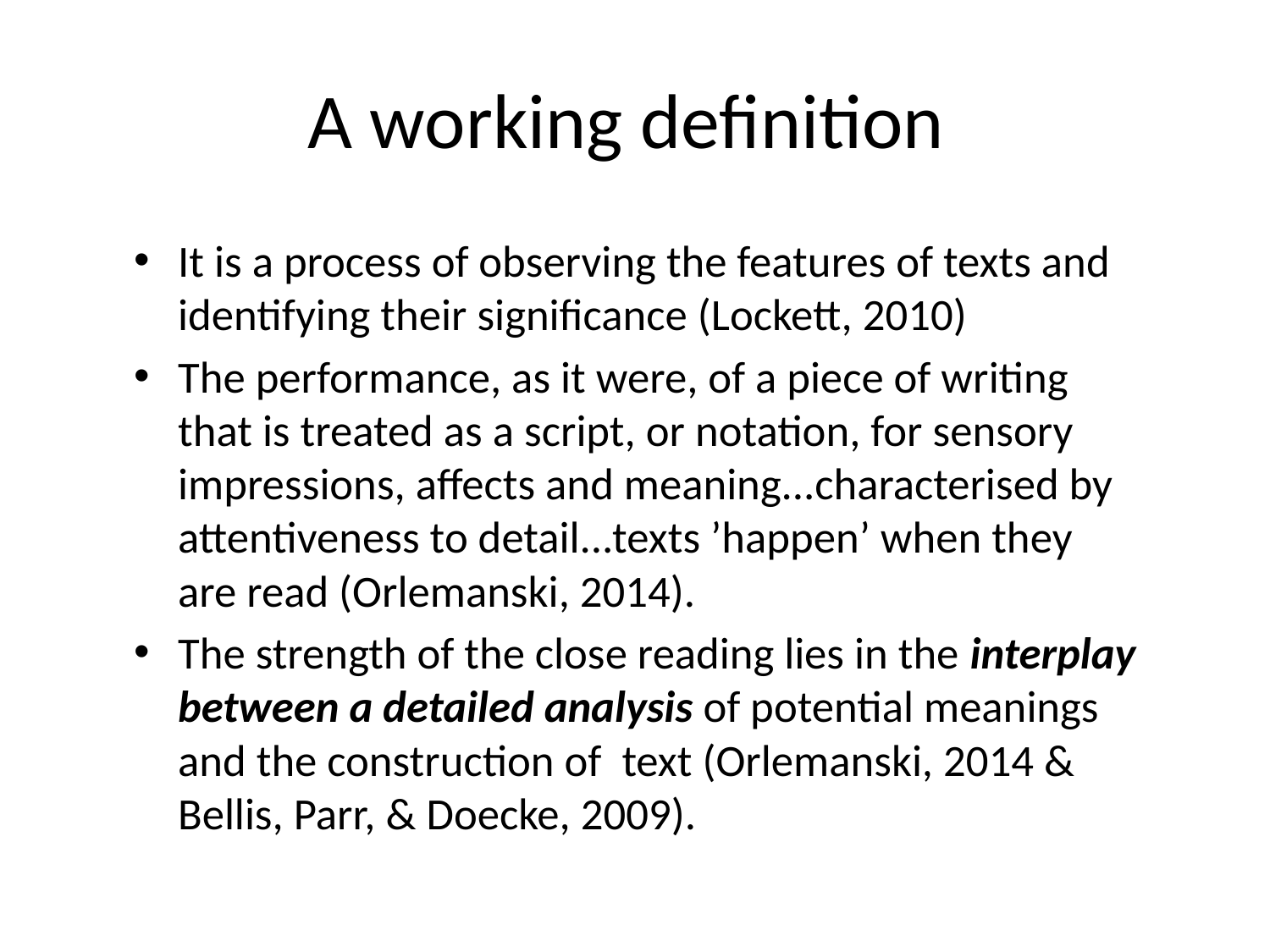

# A working definition
It is a process of observing the features of texts and identifying their significance (Lockett, 2010)
The performance, as it were, of a piece of writing that is treated as a script, or notation, for sensory impressions, affects and meaning...characterised by attentiveness to detail...texts ’happen’ when they are read (Orlemanski, 2014).
The strength of the close reading lies in the interplay between a detailed analysis of potential meanings and the construction of  text (Orlemanski, 2014 & Bellis, Parr, & Doecke, 2009).